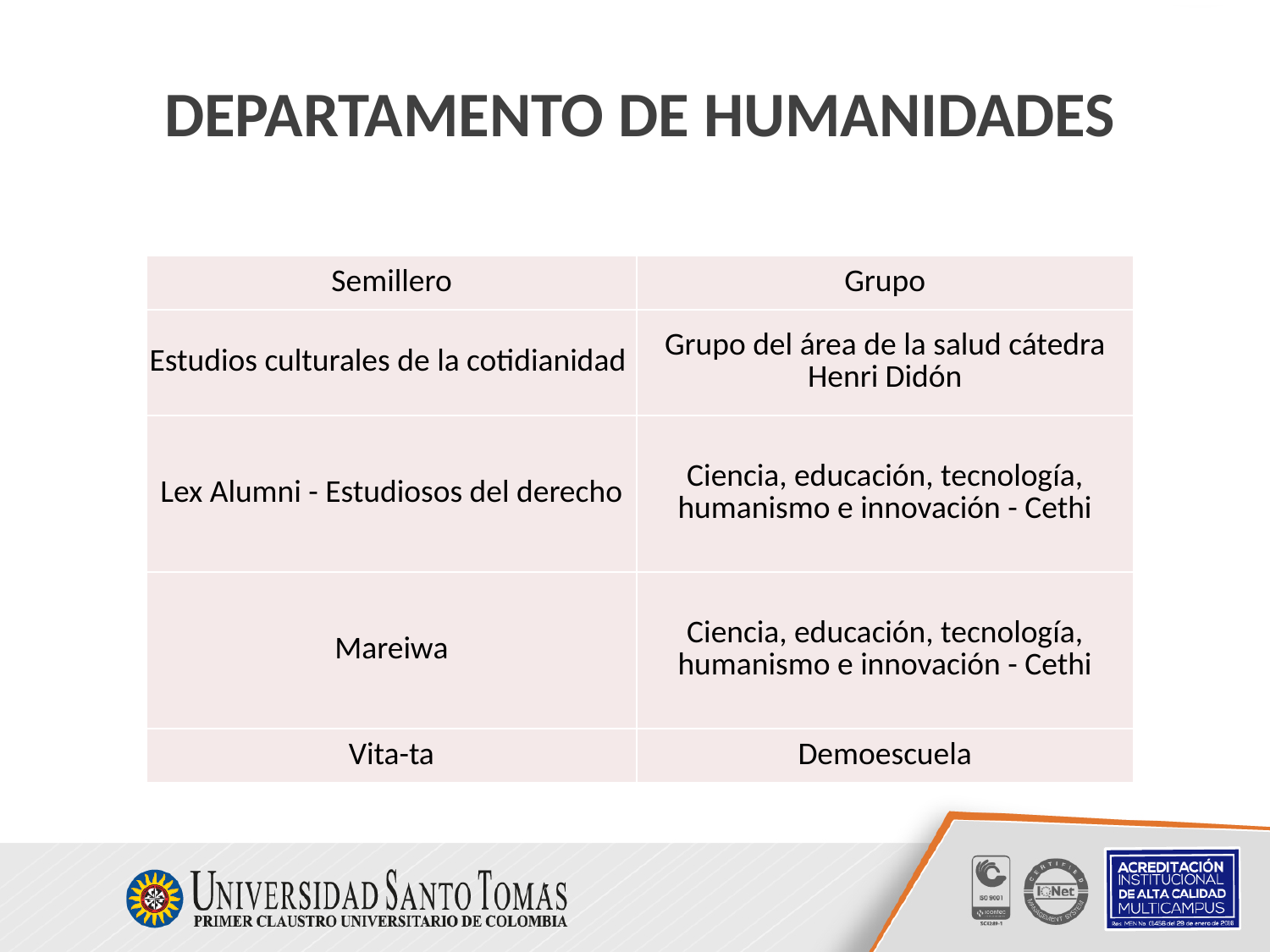

# Departamento de humanidades
| Semillero | Grupo |
| --- | --- |
| Estudios culturales de la cotidianidad | Grupo del área de la salud cátedra Henri Didón |
| Lex Alumni - Estudiosos del derecho | Ciencia, educación, tecnología, humanismo e innovación - Cethi |
| Mareiwa | Ciencia, educación, tecnología, humanismo e innovación - Cethi |
| Vita-ta | Demoescuela |